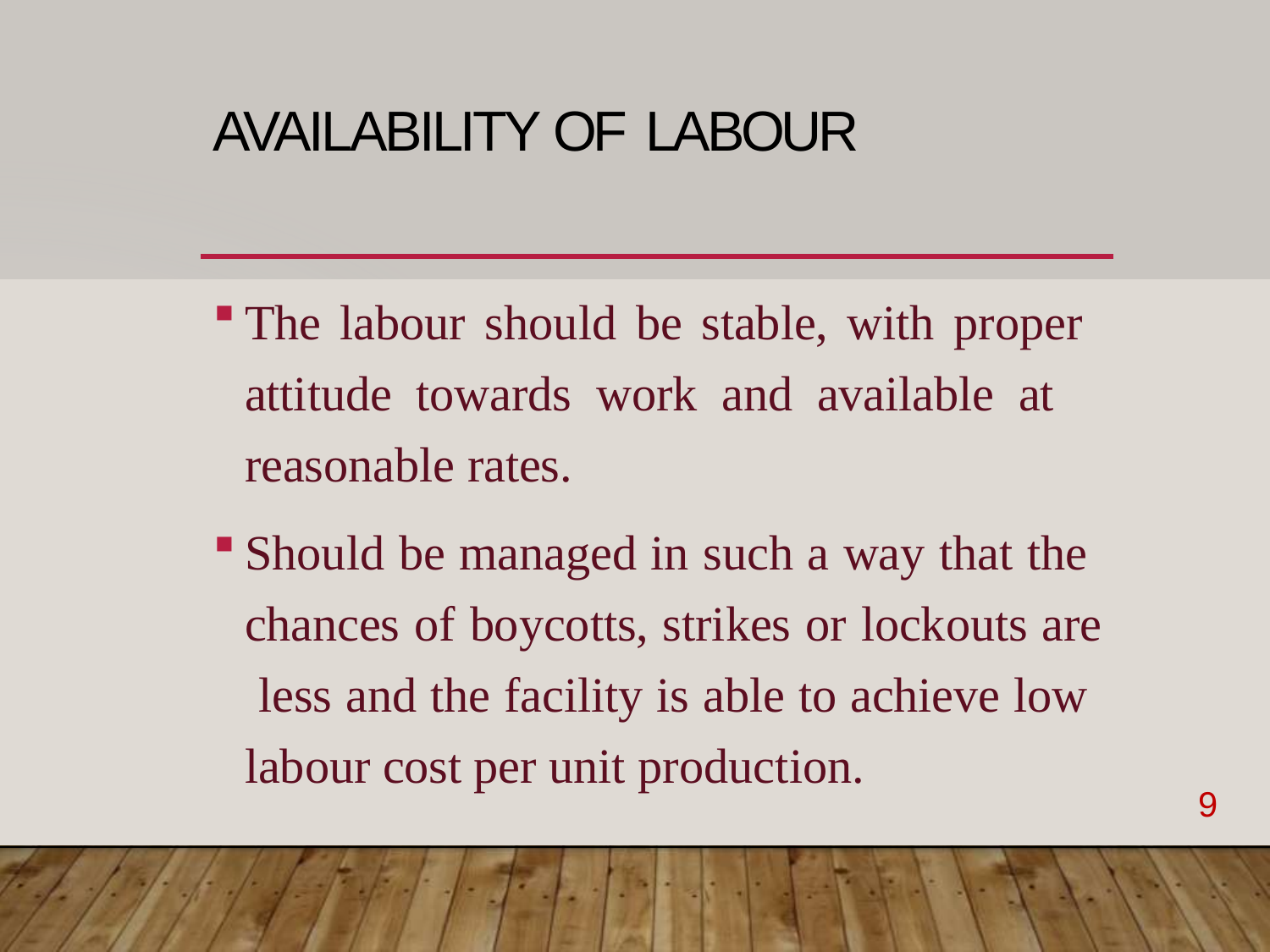

# AVAILABILITY OF LABOUR

The labour should be stable, with proper  attitude towards work and available at   reasonable rates.
Should be managed in such a way that the  chances of boycotts, strikes or lockouts are  less and the facility is able to achieve low  labour cost per unit production.
9